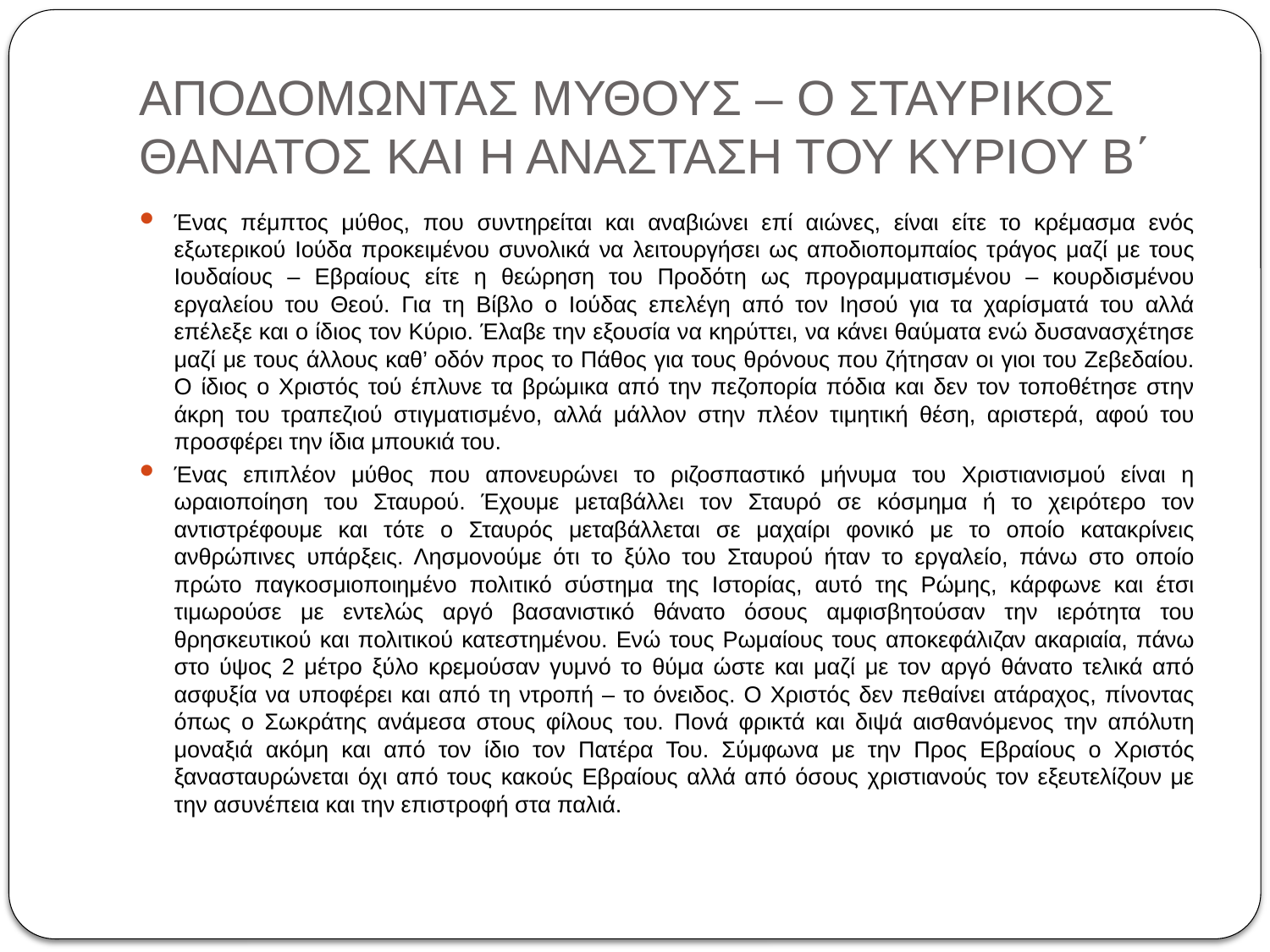

# ΑΠΟΔΟΜΩΝΤΑΣ ΜΥΘΟΥΣ – Ο ΣΤΑΥΡΙΚΟΣ ΘΑΝΑΤΟΣ ΚΑΙ Η ΑΝΑΣΤΑΣΗ ΤΟΥ ΚΥΡΙΟΥ Β΄
Ένας πέμπτος μύθος, που συντηρείται και αναβιώνει επί αιώνες, είναι είτε το κρέμασμα ενός εξωτερικού Ιούδα προκειμένου συνολικά να λειτουργήσει ως αποδιοπομπαίος τράγος μαζί με τους Ιουδαίους – Εβραίους είτε η θεώρηση του Προδότη ως προγραμματισμένου – κουρδισμένου εργαλείου του Θεού. Για τη Βίβλο ο Ιούδας επελέγη από τον Ιησού για τα χαρίσματά του αλλά επέλεξε και ο ίδιος τον Κύριο. Έλαβε την εξουσία να κηρύττει, να κάνει θαύματα ενώ δυσανασχέτησε μαζί με τους άλλους καθ’ οδόν προς το Πάθος για τους θρόνους που ζήτησαν οι γιοι του Ζεβεδαίου. Ο ίδιος ο Χριστός τού έπλυνε τα βρώμικα από την πεζοπορία πόδια και δεν τον τοποθέτησε στην άκρη του τραπεζιού στιγματισμένο, αλλά μάλλον στην πλέον τιμητική θέση, αριστερά, αφού του προσφέρει την ίδια μπουκιά του.
Ένας επιπλέον μύθος που απονευρώνει το ριζοσπαστικό μήνυμα του Χριστιανισμού είναι η ωραιοποίηση του Σταυρού. Έχουμε μεταβάλλει τον Σταυρό σε κόσμημα ή το χειρότερο τον αντιστρέφουμε και τότε ο Σταυρός μεταβάλλεται σε μαχαίρι φονικό με το οποίο κατακρίνεις ανθρώπινες υπάρξεις. Λησμονούμε ότι το ξύλο του Σταυρού ήταν το εργαλείο, πάνω στο οποίο πρώτο παγκοσμιοποιημένο πολιτικό σύστημα της Ιστορίας, αυτό της Ρώμης, κάρφωνε και έτσι τιμωρούσε με εντελώς αργό βασανιστικό θάνατο όσους αμφισβητούσαν την ιερότητα του θρησκευτικού και πολιτικού κατεστημένου. Ενώ τους Ρωμαίους τους αποκεφάλιζαν ακαριαία, πάνω στο ύψος 2 μέτρο ξύλο κρεμούσαν γυμνό το θύμα ώστε και μαζί με τον αργό θάνατο τελικά από ασφυξία να υποφέρει και από τη ντροπή – το όνειδος. Ο Χριστός δεν πεθαίνει ατάραχος, πίνοντας όπως ο Σωκράτης ανάμεσα στους φίλους του. Πονά φρικτά και διψά αισθανόμενος την απόλυτη μοναξιά ακόμη και από τον ίδιο τον Πατέρα Του. Σύμφωνα με την Προς Εβραίους ο Χριστός ξανασταυρώνεται όχι από τους κακούς Εβραίους αλλά από όσους χριστιανούς τον εξευτελίζουν με την ασυνέπεια και την επιστροφή στα παλιά.